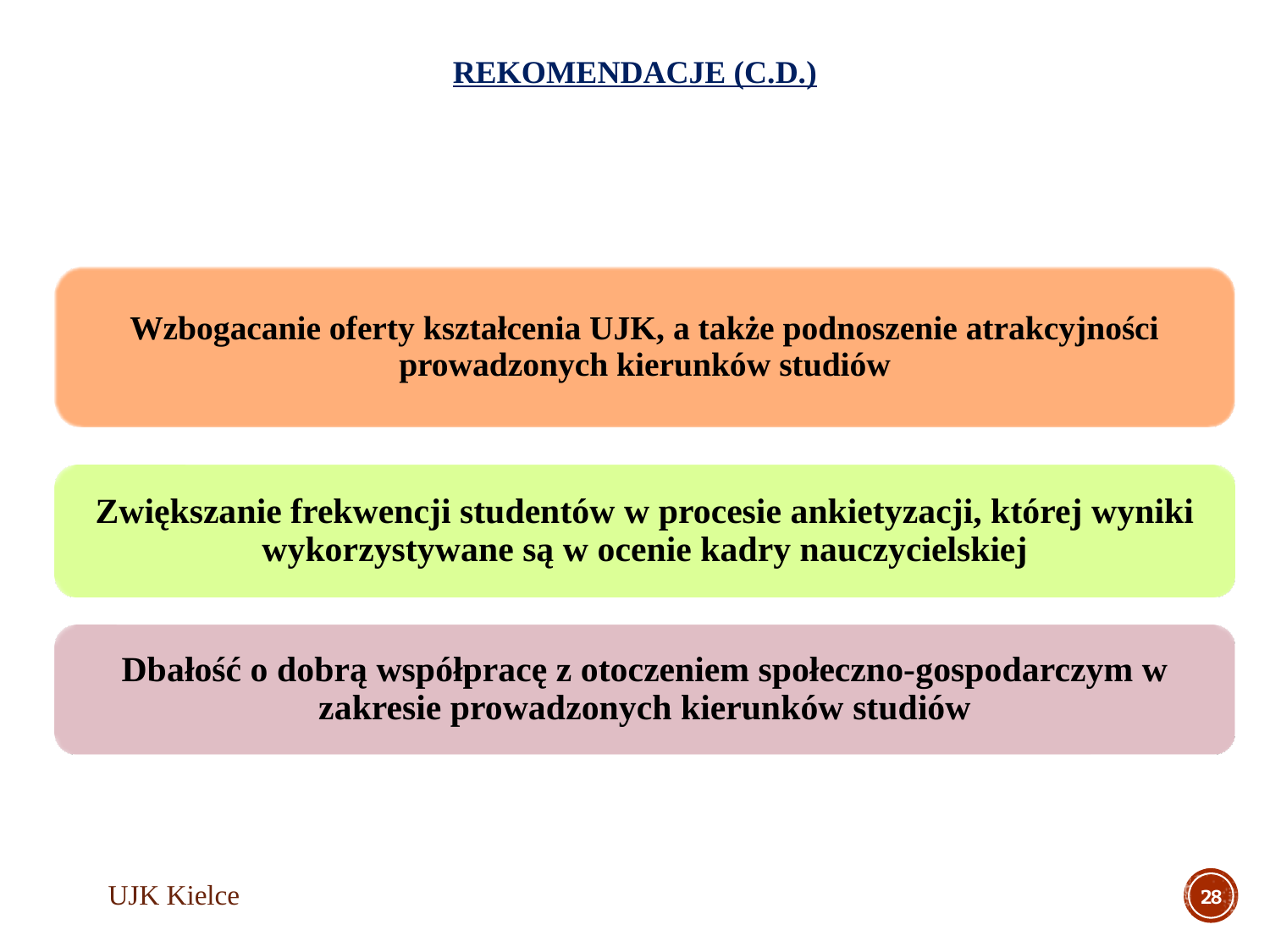

# Rekomendacje (c.d.)
Wzbogacanie oferty kształcenia UJK, a także podnoszenie atrakcyjności prowadzonych kierunków studiów
Zwiększanie frekwencji studentów w procesie ankietyzacji, której wyniki wykorzystywane są w ocenie kadry nauczycielskiej
Dbałość o dobrą współpracę z otoczeniem społeczno-gospodarczym w zakresie prowadzonych kierunków studiów
UJK Kielce
28